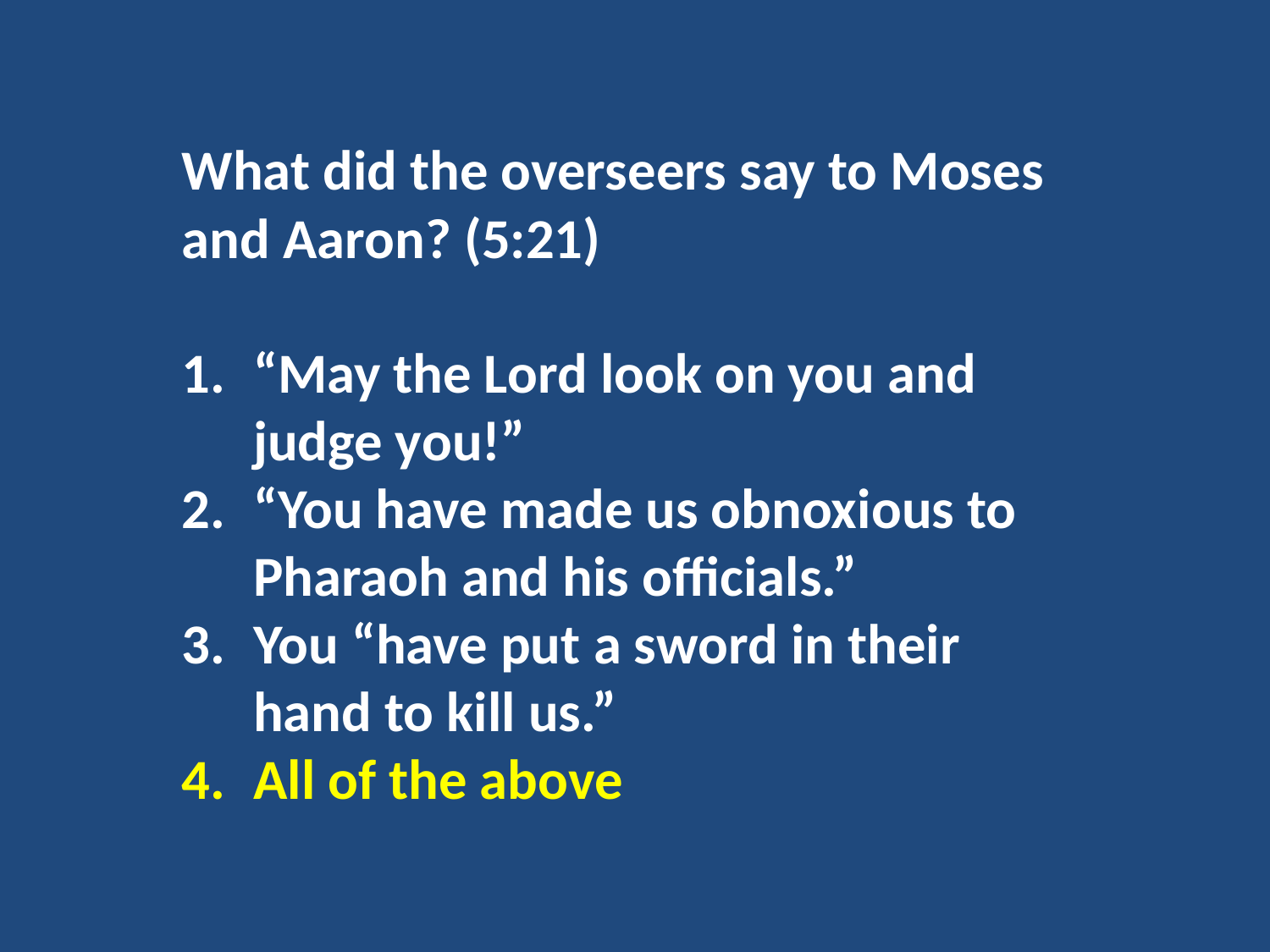

What did the overseers say to Moses and Aaron? (5:21)

“May the Lord look on you and judge you!”
“You have made us obnoxious to Pharaoh and his officials.”
You “have put a sword in their hand to kill us.”
All of the above